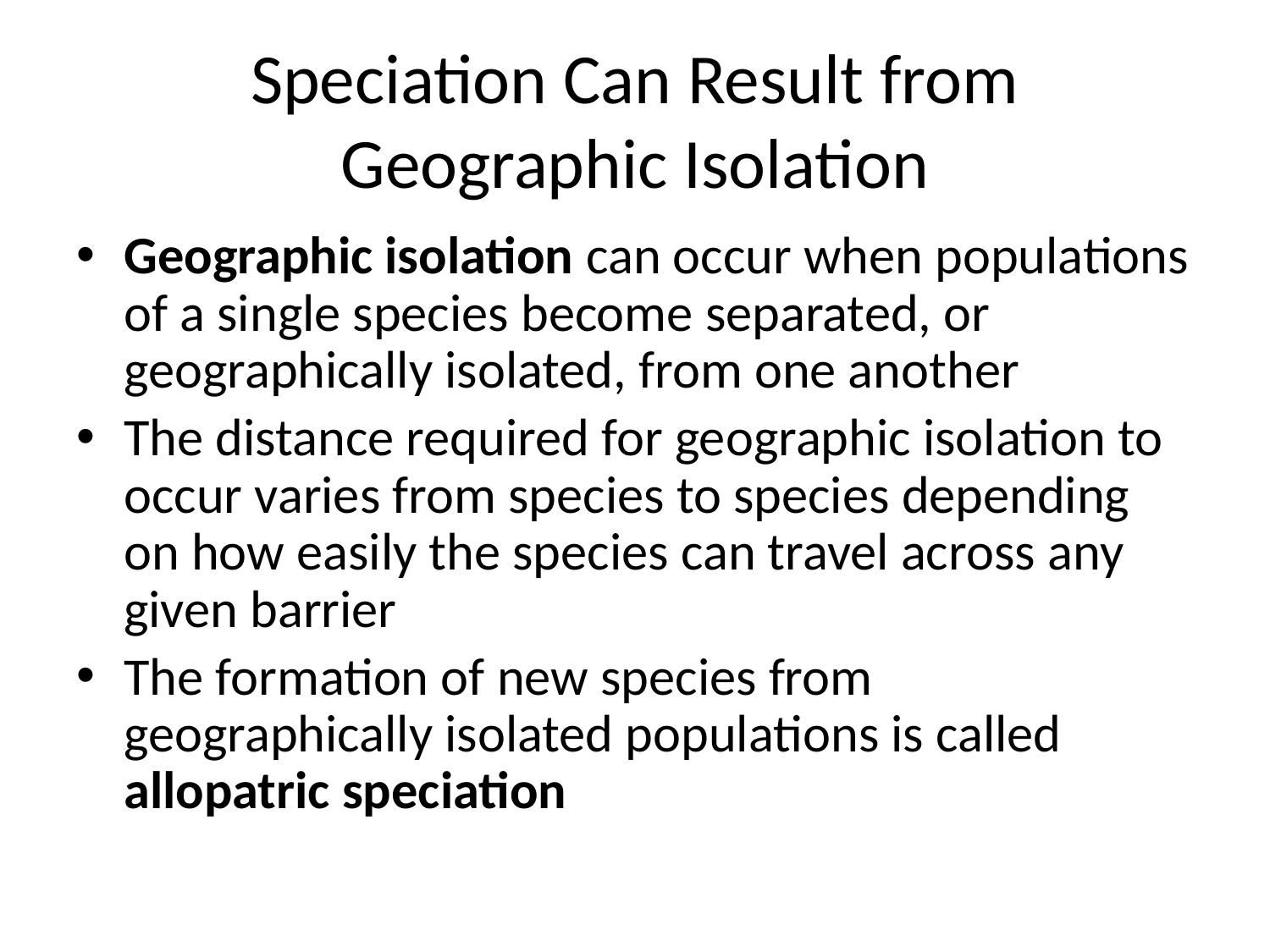

# Speciation Can Result from Geographic Isolation
Geographic isolation can occur when populations of a single species become separated, or geographically isolated, from one another
The distance required for geographic isolation to occur varies from species to species depending on how easily the species can travel across any  given barrier
The formation of new species from geographically isolated populations is called allopatric speciation